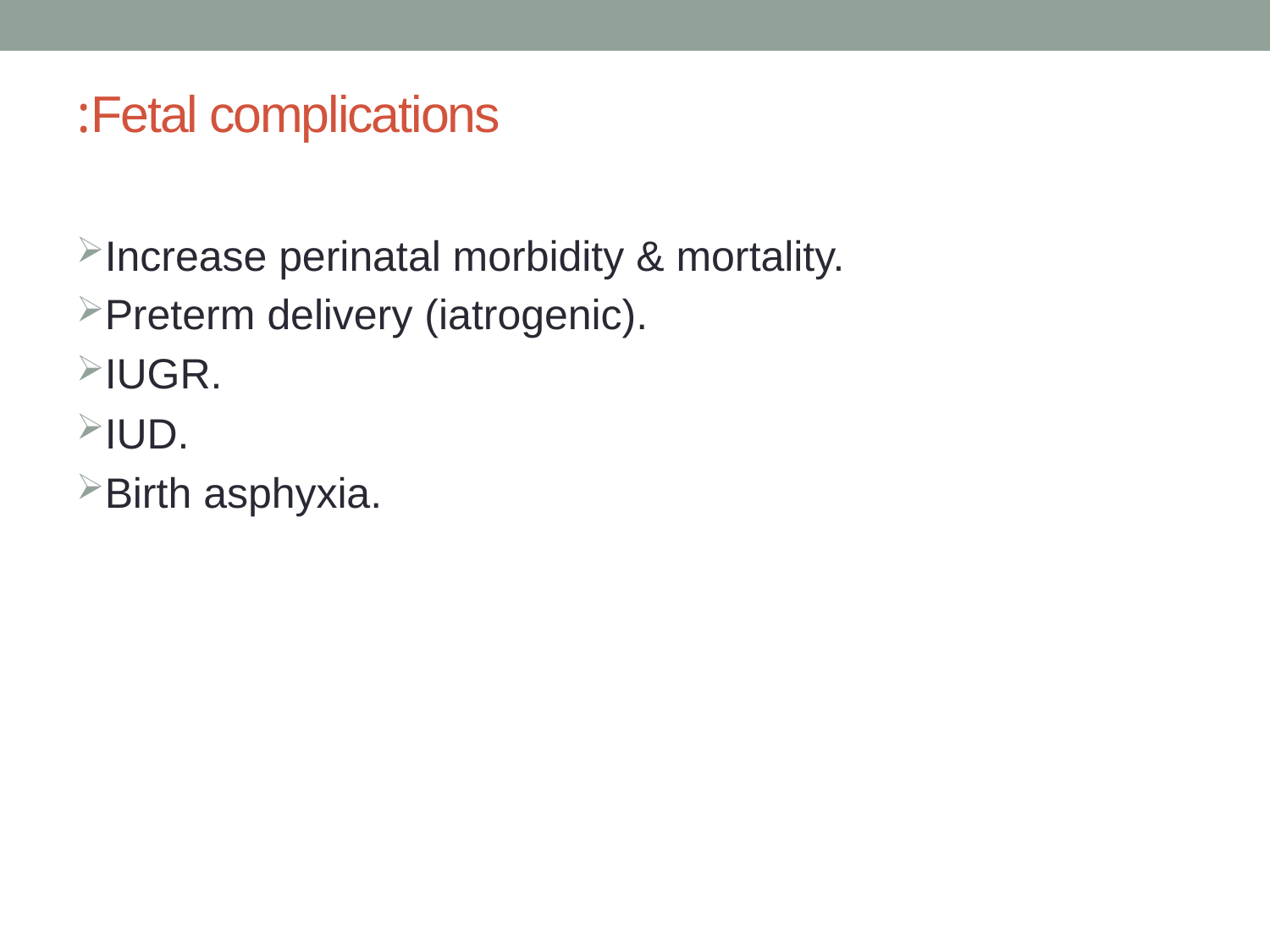

# Fetal complications:
Increase perinatal morbidity & mortality.
Preterm delivery (iatrogenic).
IUGR.
IUD.
Birth asphyxia.